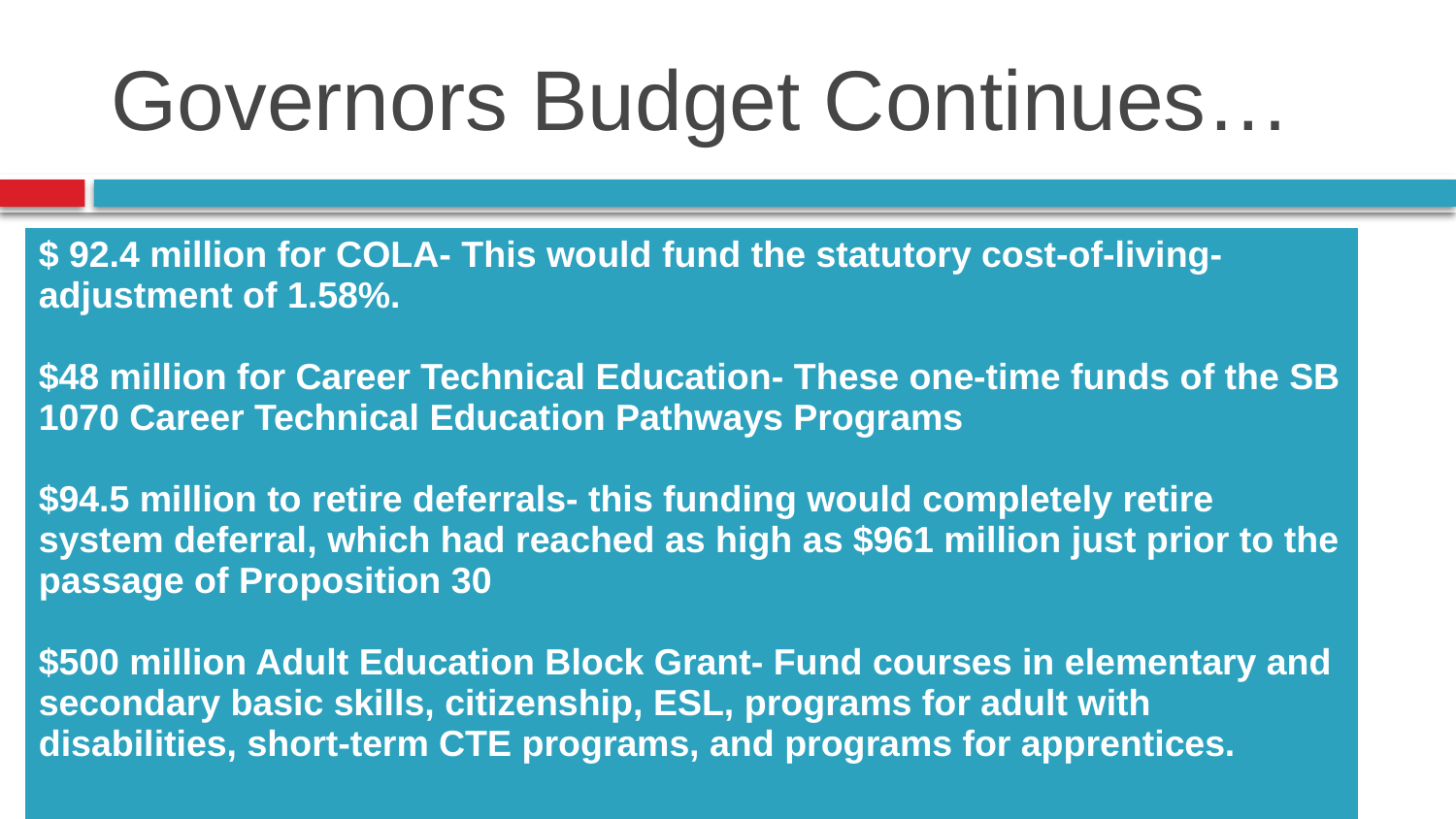

# Governors Budget Continues…
| $ 92.4 million for COLA- This would fund the statutory cost-of-living-adjustment of 1.58%. $48 million for Career Technical Education- These one-time funds of the SB 1070 Career Technical Education Pathways Programs $94.5 million to retire deferrals- this funding would completely retire system deferral, which had reached as high as $961 million just prior to the passage of Proposition 30 $500 million Adult Education Block Grant- Fund courses in elementary and secondary basic skills, citizenship, ESL, programs for adult with disabilities, short-term CTE programs, and programs for apprentices. |
| --- |